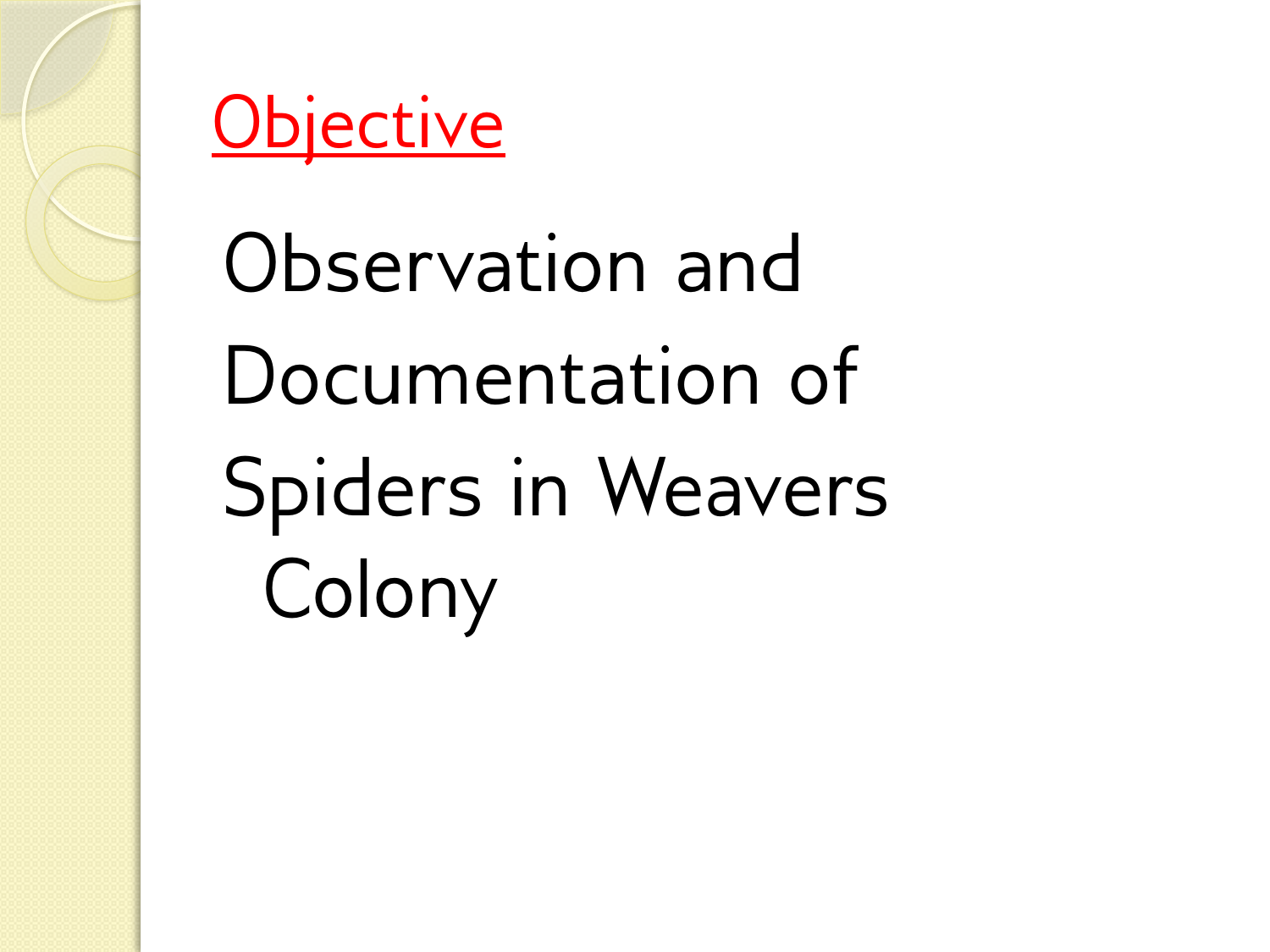

# Objective
Observation and
Documentation of
Spiders in Weavers Colony